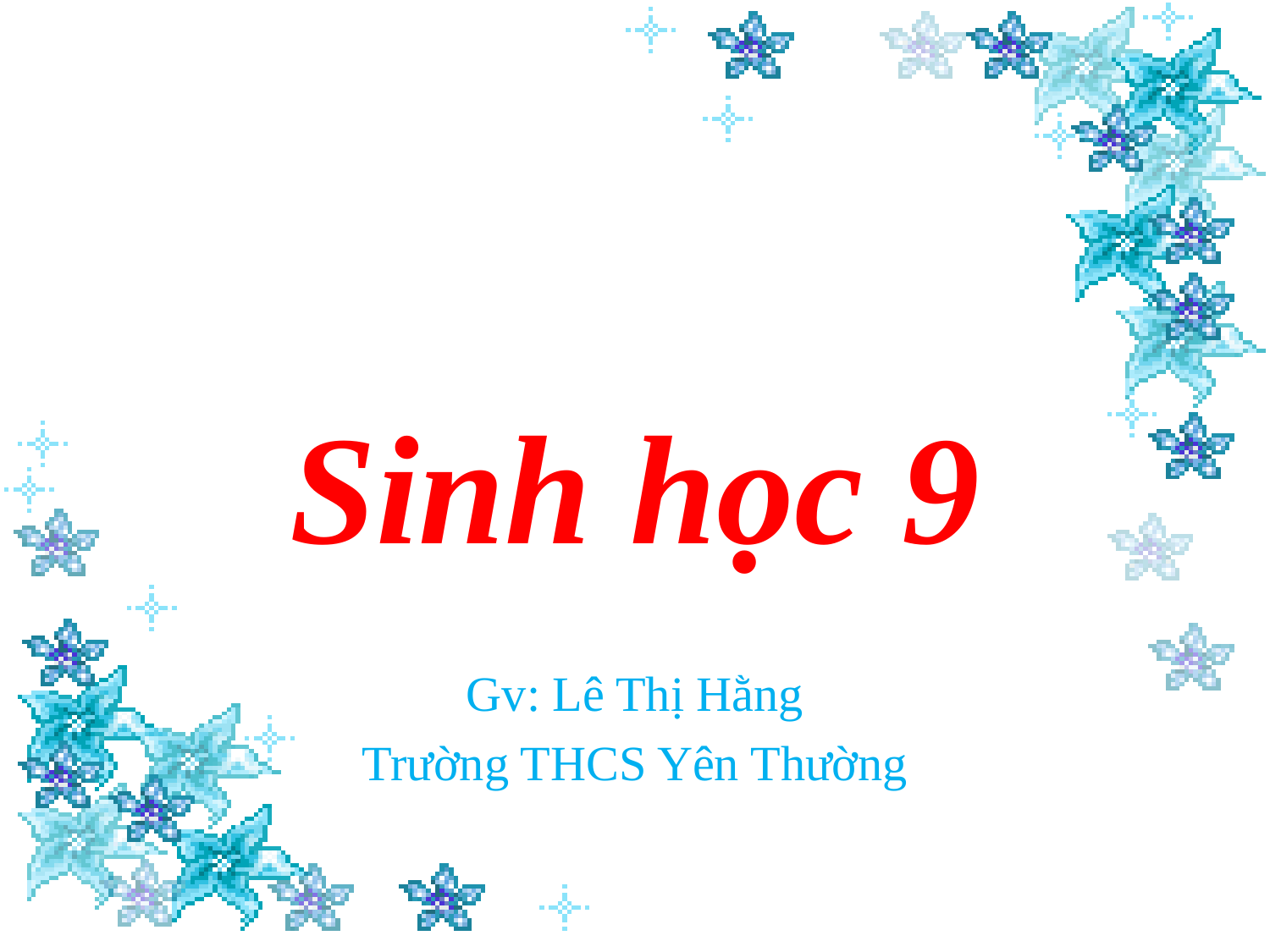

# Sinh học 9
Gv: Lê Thị Hằng
Trường THCS Yên Thường